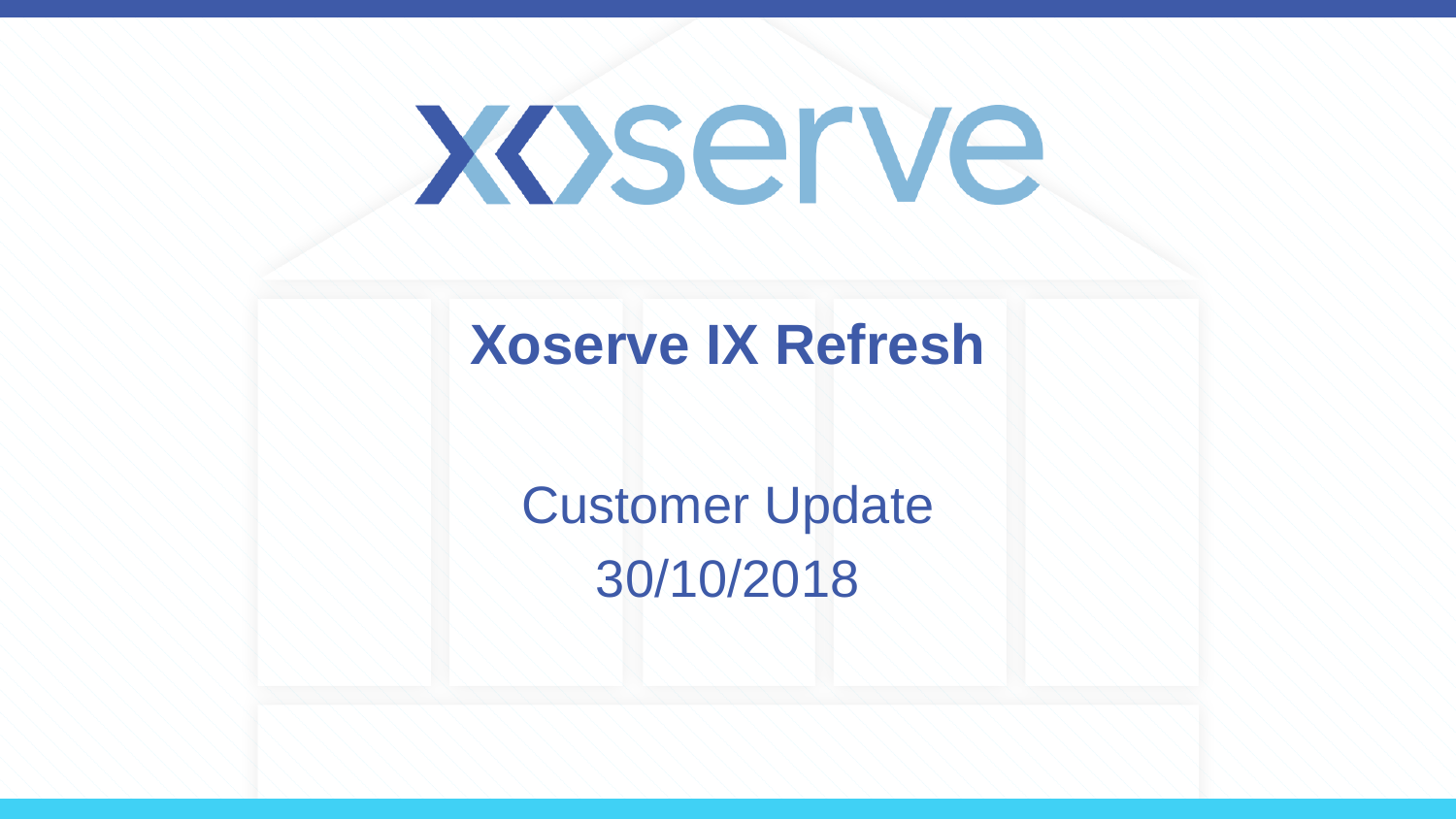

# Xoserve IX Refresh
Customer Update
30/10/2018